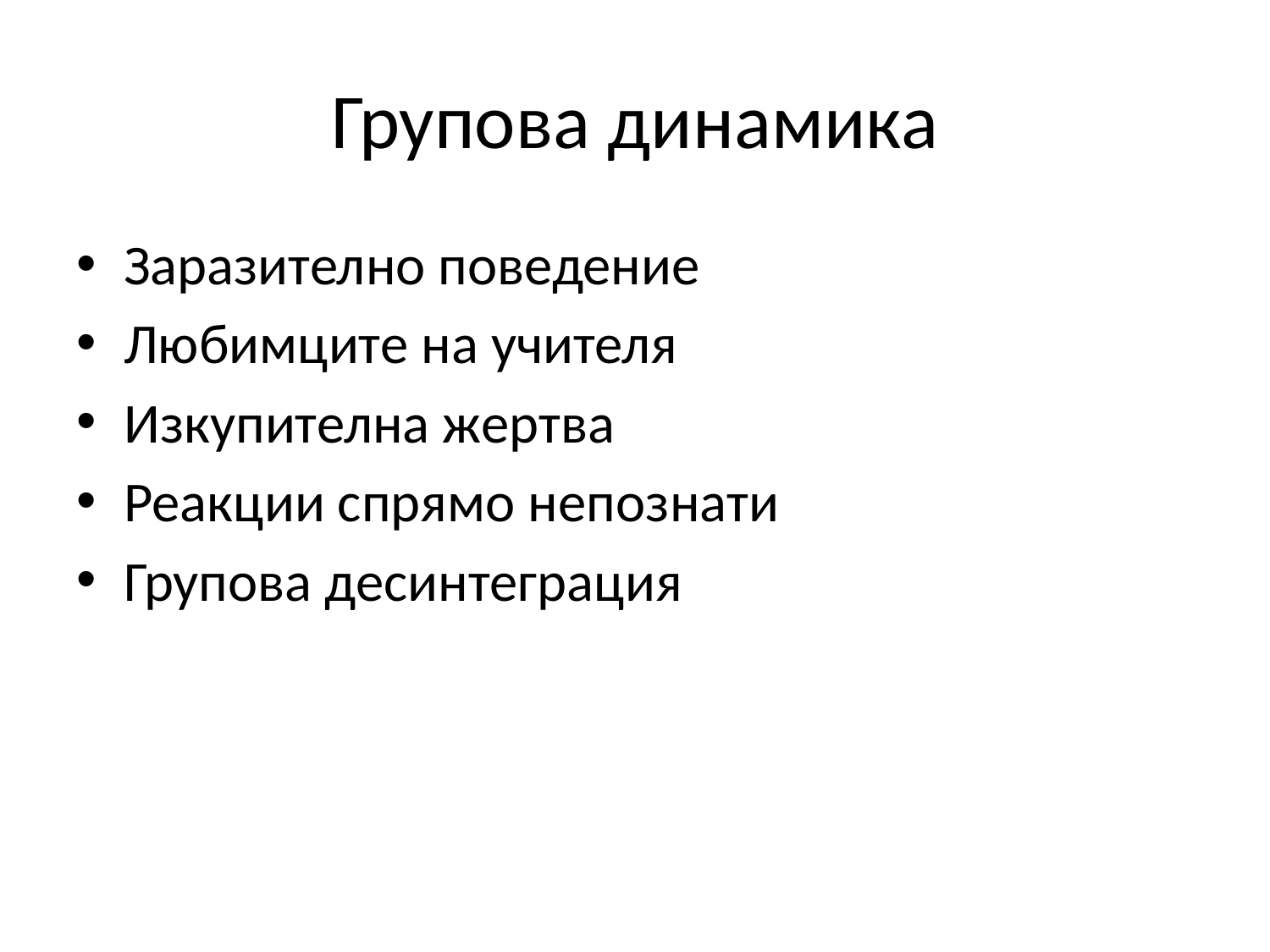

# Групова динамика
Заразително поведение
Любимците на учителя
Изкупителна жертва
Реакции спрямо непознати
Групова десинтеграция